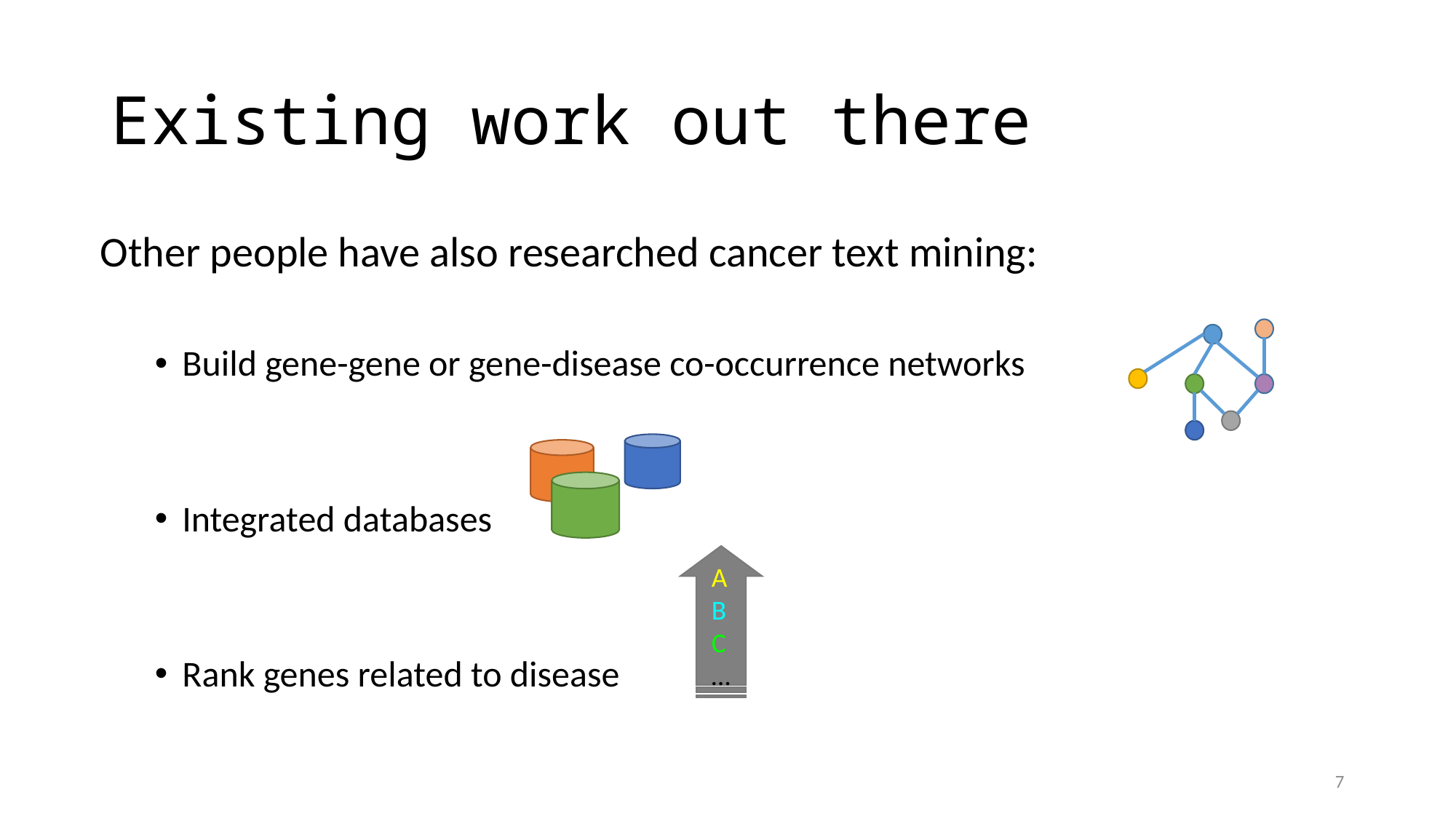

# Existing work out there
Other people have also researched cancer text mining:

Build gene-gene or gene-disease co-occurrence networks

Integrated databases

Rank genes related to disease

A
B
C
…

7